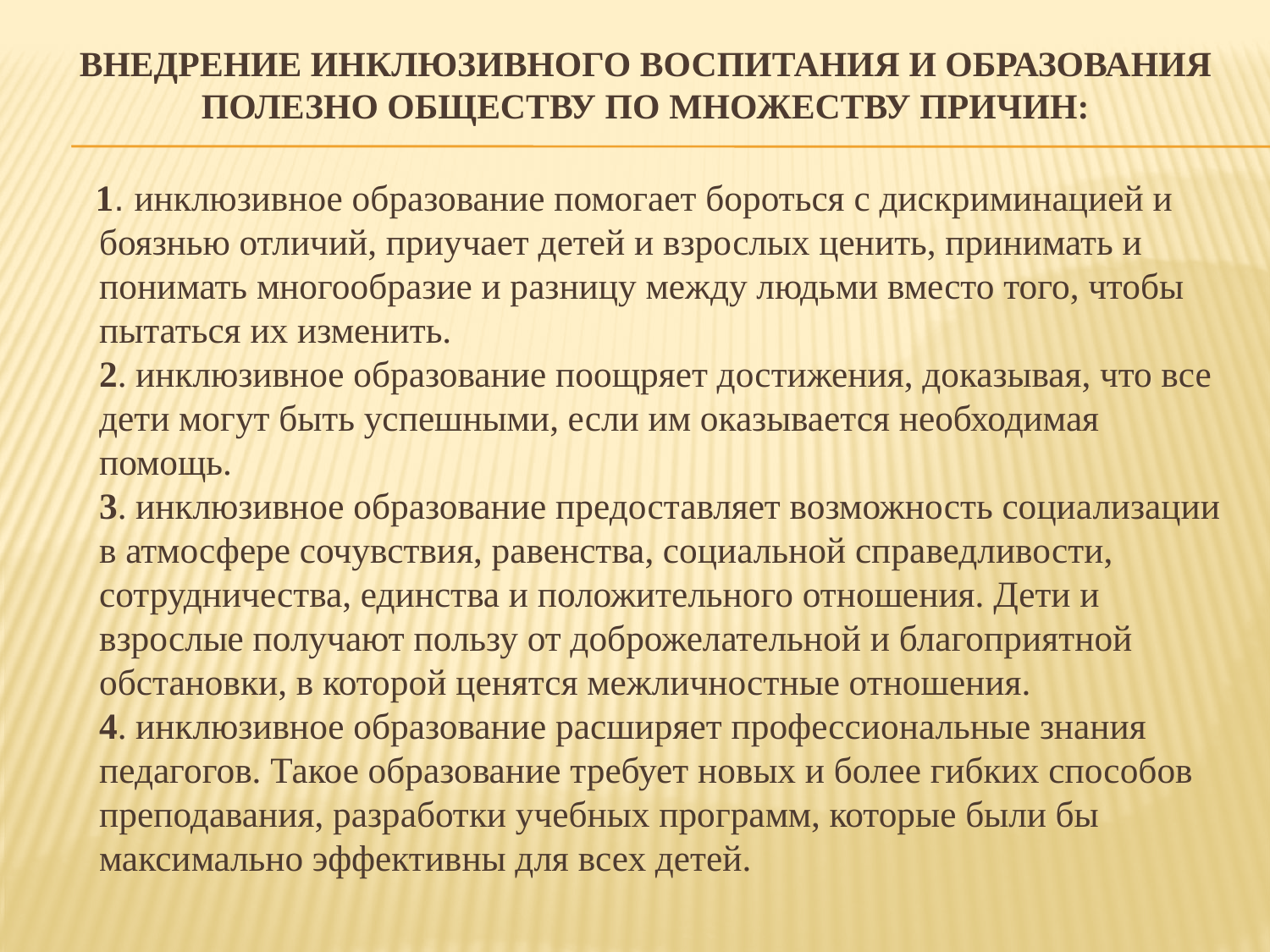

# Внедрение инклюзивного воспитания и образования полезно обществу по множеству причин:
    1. инклюзивное образование помогает бороться с дискриминацией и боязнью отличий, приучает детей и взрослых ценить, принимать и понимать многообразие и разницу между людьми вместо того, чтобы пытаться их изменить.
2. инклюзивное образование поощряет достижения, доказывая, что все дети могут быть успешными, если им оказывается необходимая помощь.
3. инклюзивное образование предоставляет возможность социализации в атмосфере сочувствия, равенства, социальной справедливости, сотрудничества, единства и положительного отношения. Дети и взрослые получают пользу от доброжелательной и благоприятной обстановки, в которой ценятся межличностные отношения.
4. инклюзивное образование расширяет профессиональные знания педагогов. Такое образование требует новых и более гибких способов преподавания, разработки учебных программ, которые были бы максимально эффективны для всех детей.